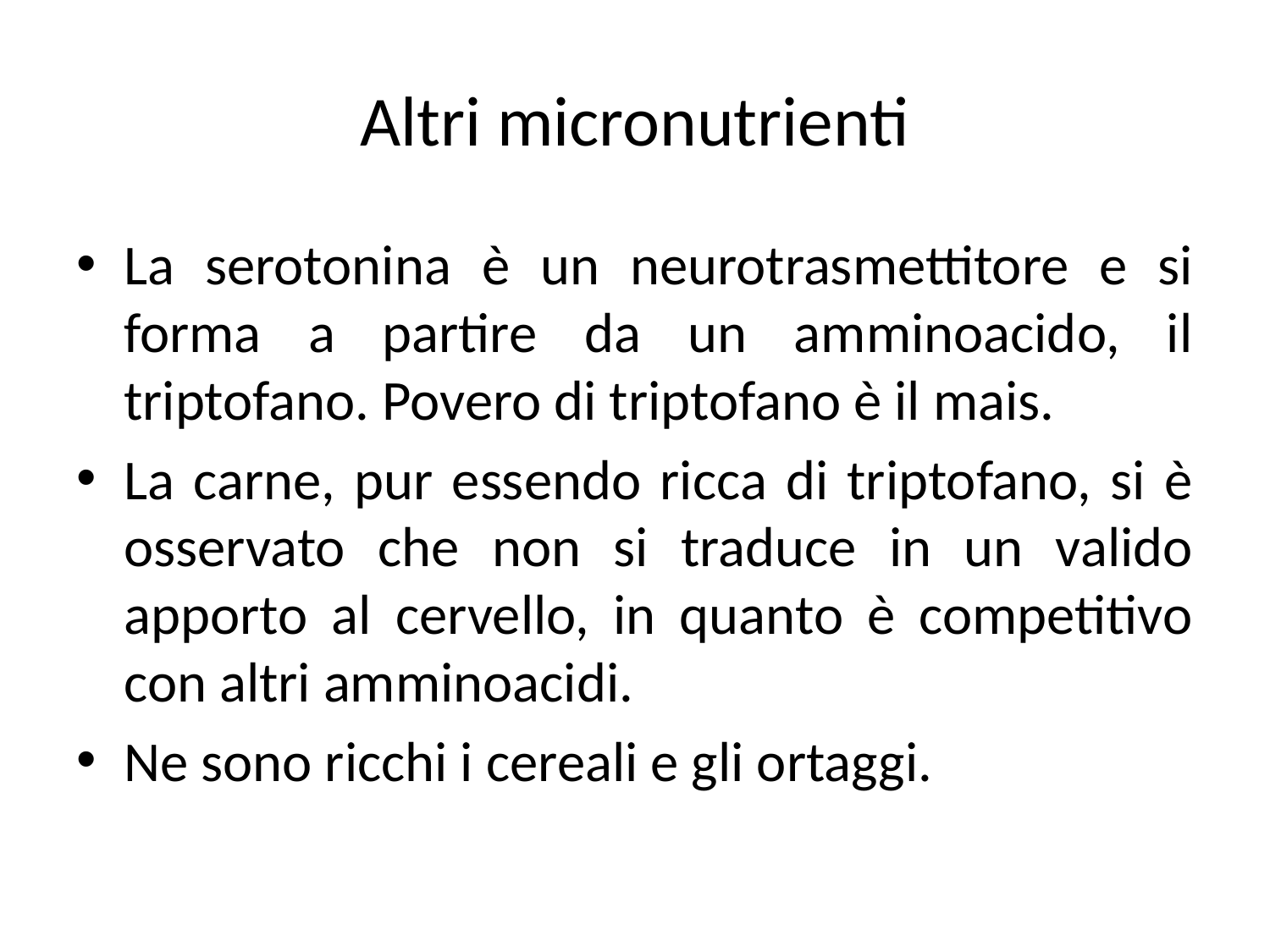

# Altri micronutrienti
La serotonina è un neurotrasmettitore e si forma a partire da un amminoacido, il triptofano. Povero di triptofano è il mais.
La carne, pur essendo ricca di triptofano, si è osservato che non si traduce in un valido apporto al cervello, in quanto è competitivo con altri amminoacidi.
Ne sono ricchi i cereali e gli ortaggi.